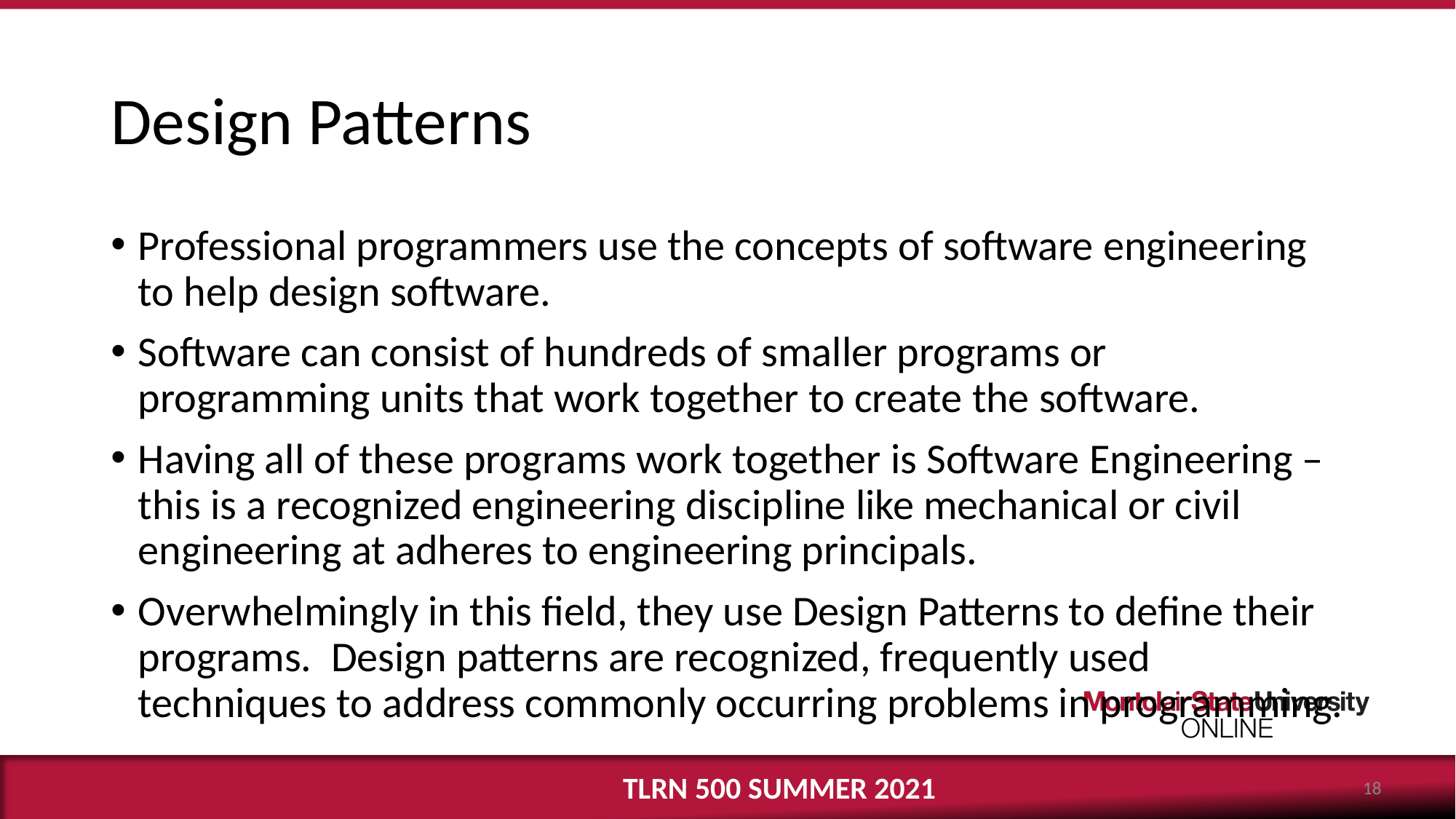

# Design Patterns
Professional programmers use the concepts of software engineering to help design software.
Software can consist of hundreds of smaller programs or programming units that work together to create the software.
Having all of these programs work together is Software Engineering – this is a recognized engineering discipline like mechanical or civil engineering at adheres to engineering principals.
Overwhelmingly in this field, they use Design Patterns to define their programs.  Design patterns are recognized, frequently used techniques to address commonly occurring problems in programming.

TLRN 500 SUMMER 2021

18